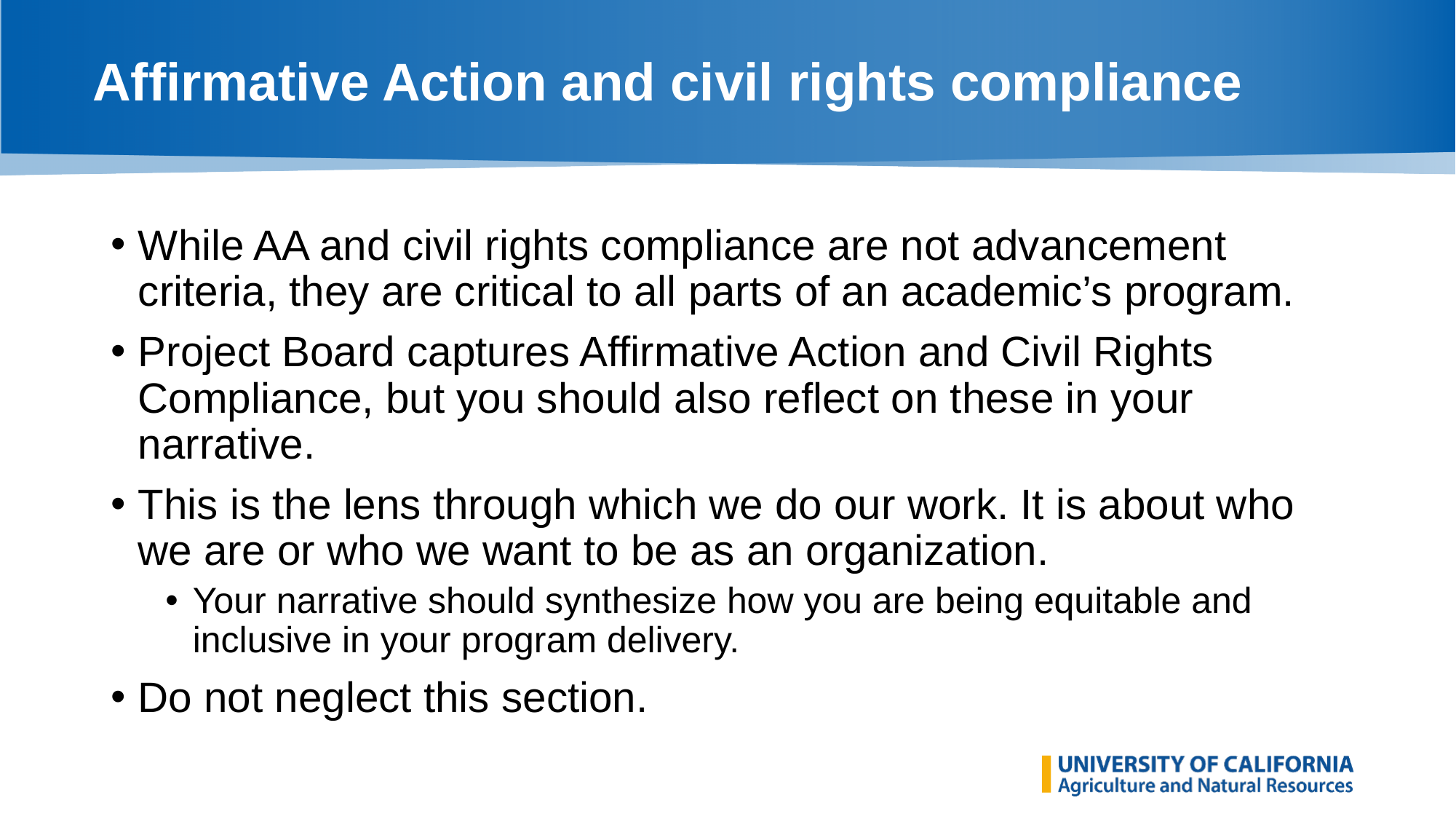

# Affirmative Action and civil rights compliance
While AA and civil rights compliance are not advancement criteria, they are critical to all parts of an academic’s program.
Project Board captures Affirmative Action and Civil Rights Compliance, but you should also reflect on these in your narrative.
This is the lens through which we do our work. It is about who we are or who we want to be as an organization.
Your narrative should synthesize how you are being equitable and inclusive in your program delivery.
Do not neglect this section.